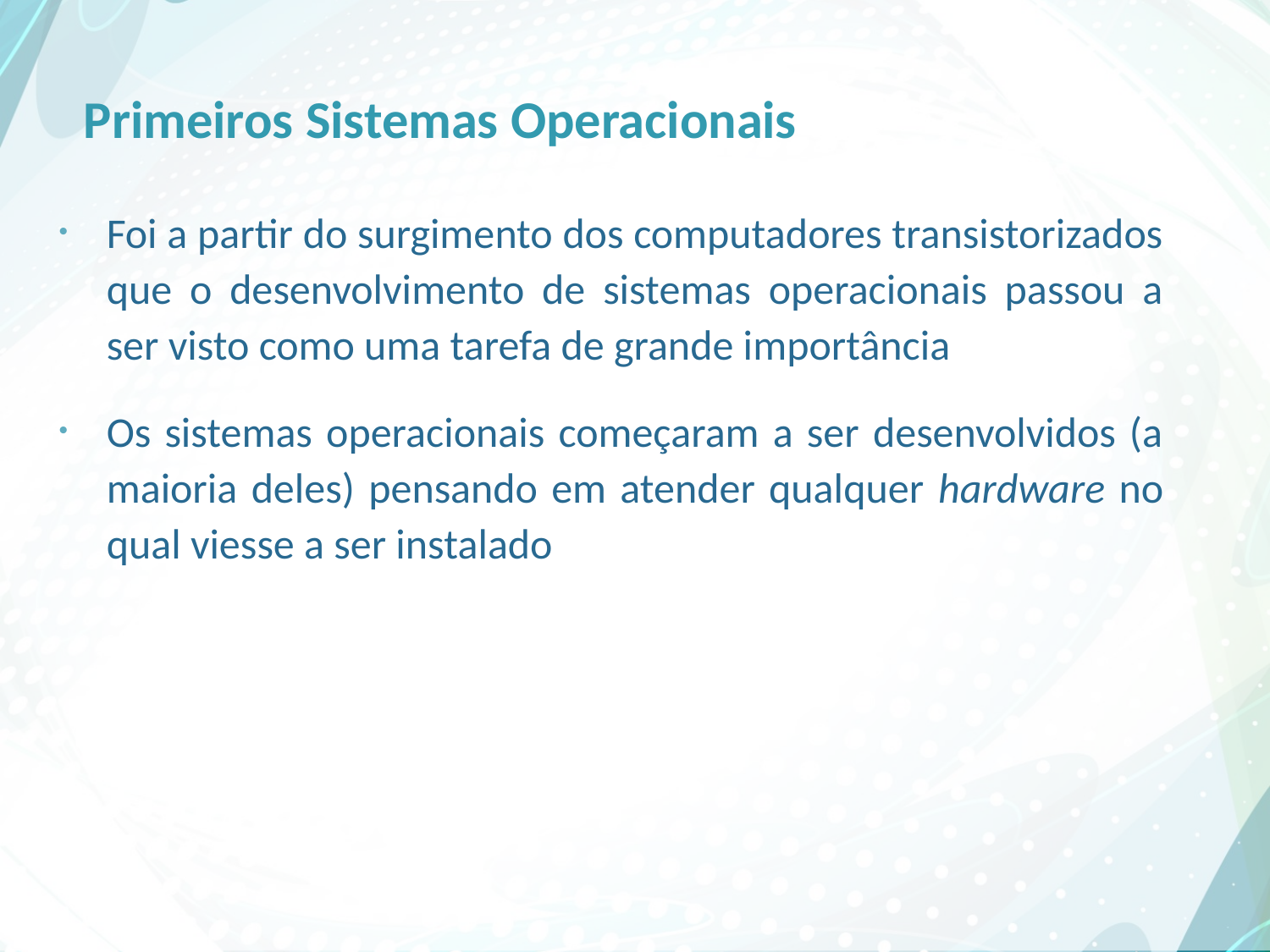

# Primeiros Sistemas Operacionais
Foi a partir do surgimento dos computadores transistorizados que o desenvolvimento de sistemas operacionais passou a ser visto como uma tarefa de grande importância
Os sistemas operacionais começaram a ser desenvolvidos (a maioria deles) pensando em atender qualquer hardware no qual viesse a ser instalado
9